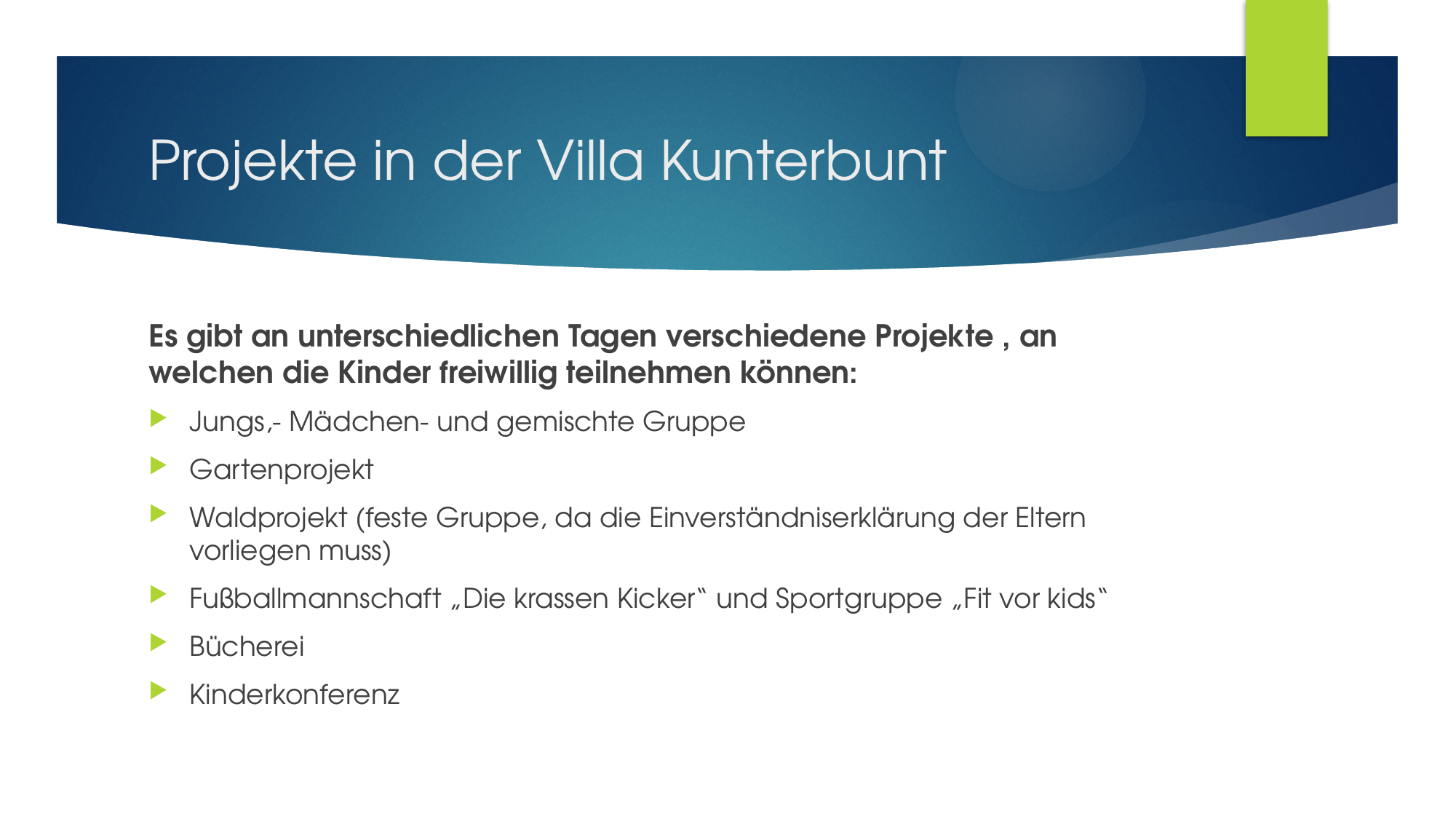

# Projekte in der Villa Kunterbunt
Es gibt an unterschiedlichen Tagen verschiedene Projekte , an welchen die Kinder freiwillig teilnehmen können:
Jungs,- Mädchen- und gemischte Gruppe
Gartenprojekt
Waldprojekt (feste Gruppe, da die Einverständniserklärung der Eltern vorliegen muss)
Fußballmannschaft „Die krassen Kicker“ und Sportgruppe „Fit vor kids“
Bücherei
Kinderkonferenz